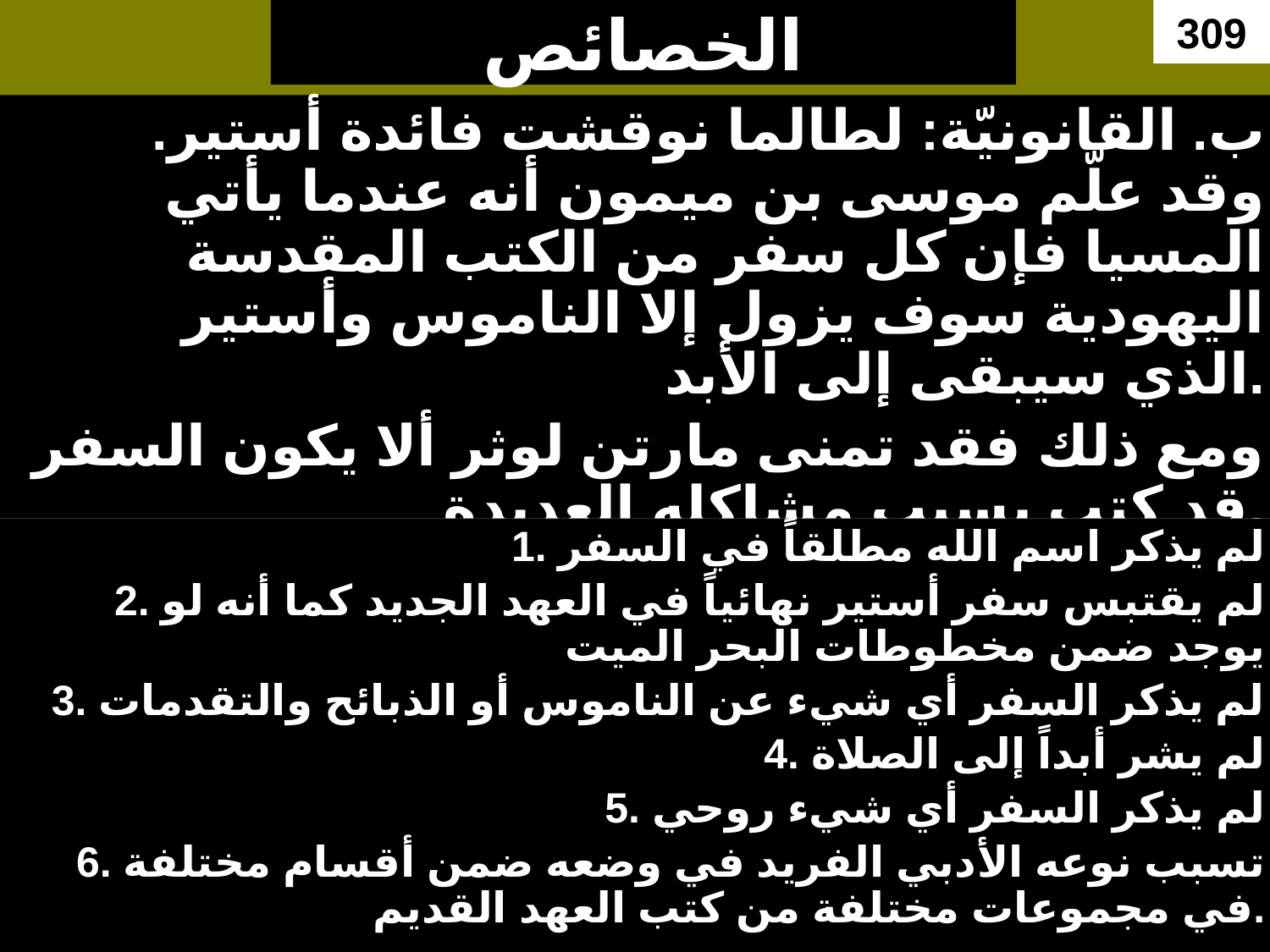

# الخصائص
309
	ب. القانونيّة: لطالما نوقشت فائدة أستير. وقد علّم موسى بن ميمون أنه عندما يأتي المسيا فإن كل سفر من الكتب المقدسة اليهودية سوف يزول إلا الناموس وأستير الذي سيبقى إلى الأبد.
ومع ذلك فقد تمنى مارتن لوثر ألا يكون السفر قد كتب بسبب مشاكله العديدة.
تنبع أسباب اختلاف الآراء حول السفر من العديد من الخصائص الفريدة:

1. لم يذكر اسم الله مطلقاً في السفر
2. لم يقتبس سفر أستير نهائياً في العهد الجديد كما أنه لو يوجد ضمن مخطوطات البحر الميت
3. لم يذكر السفر أي شيء عن الناموس أو الذبائح والتقدمات
4. لم يشر أبداً إلى الصلاة
5. لم يذكر السفر أي شيء روحي
6. تسبب نوعه الأدبي الفريد في وضعه ضمن أقسام مختلفة في مجموعات مختلفة من كتب العهد القديم.